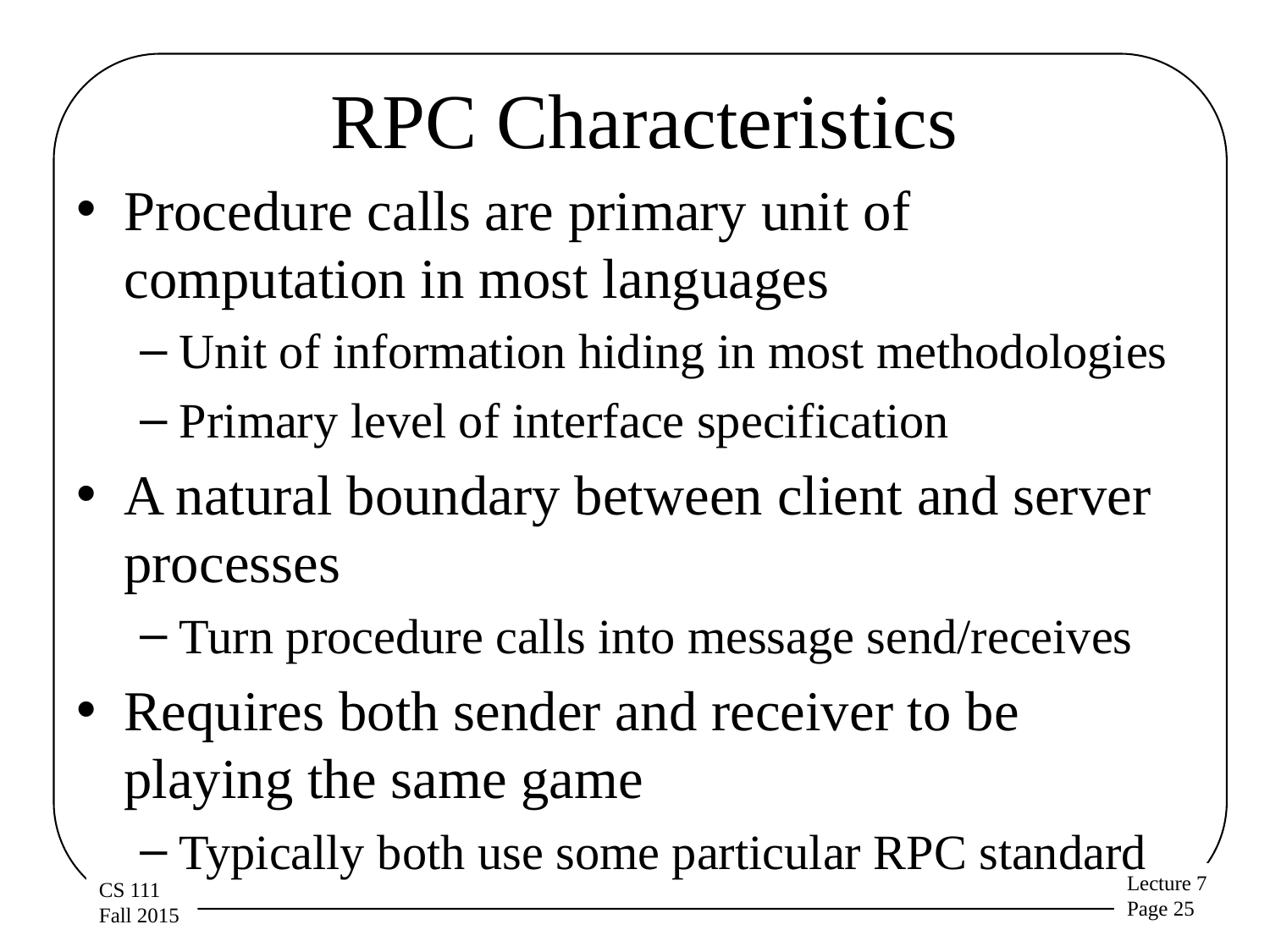

# RPC Characteristics
Procedure calls are primary unit of computation in most languages
Unit of information hiding in most methodologies
Primary level of interface specification
A natural boundary between client and server processes
Turn procedure calls into message send/receives
Requires both sender and receiver to be playing the same game
Typically both use some particular RPC standard